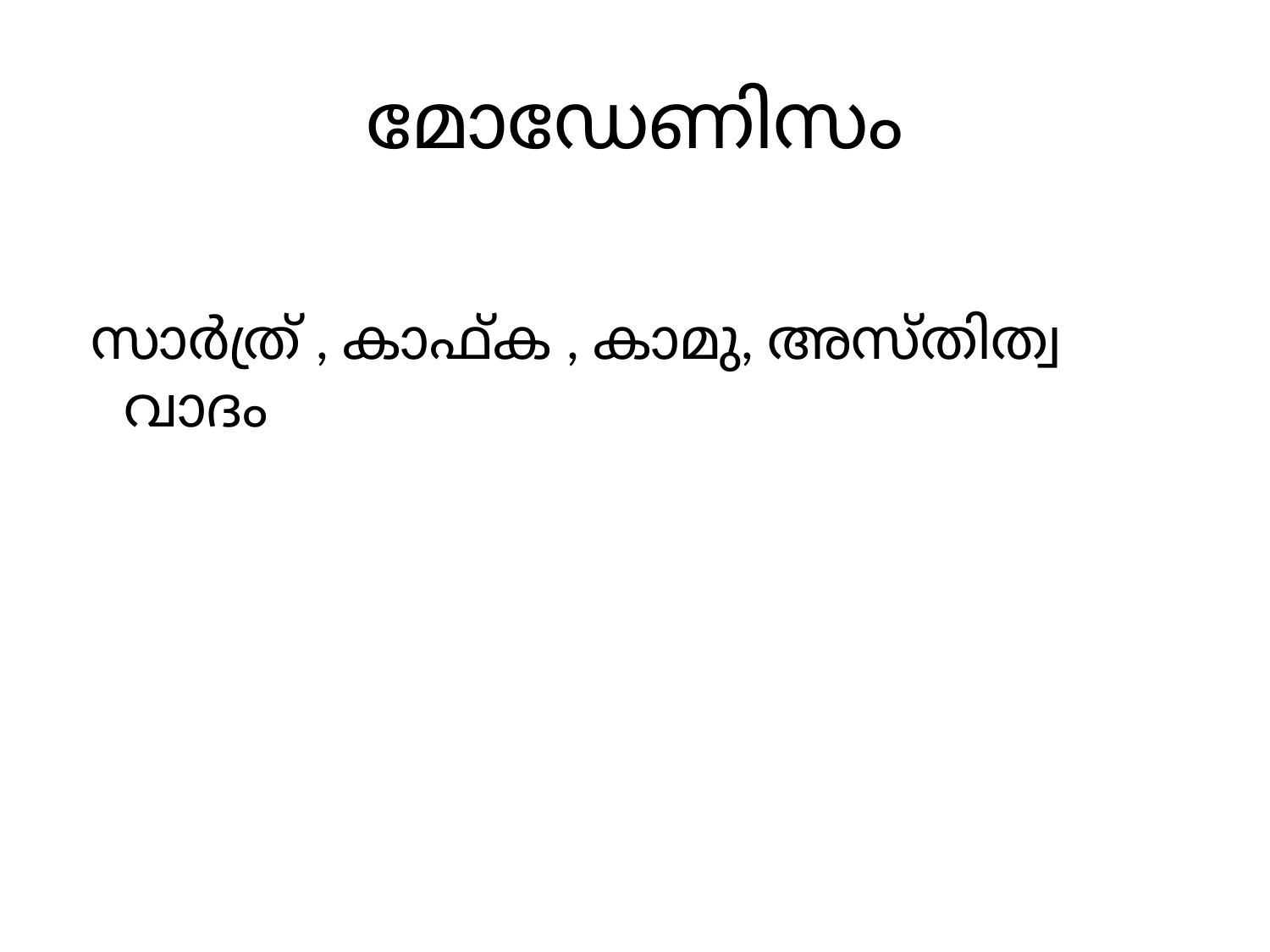

# മോഡേണിസം
 സാർത്ര് , കാഫ്ക , കാമു, അസ്തിത്വ വാദം